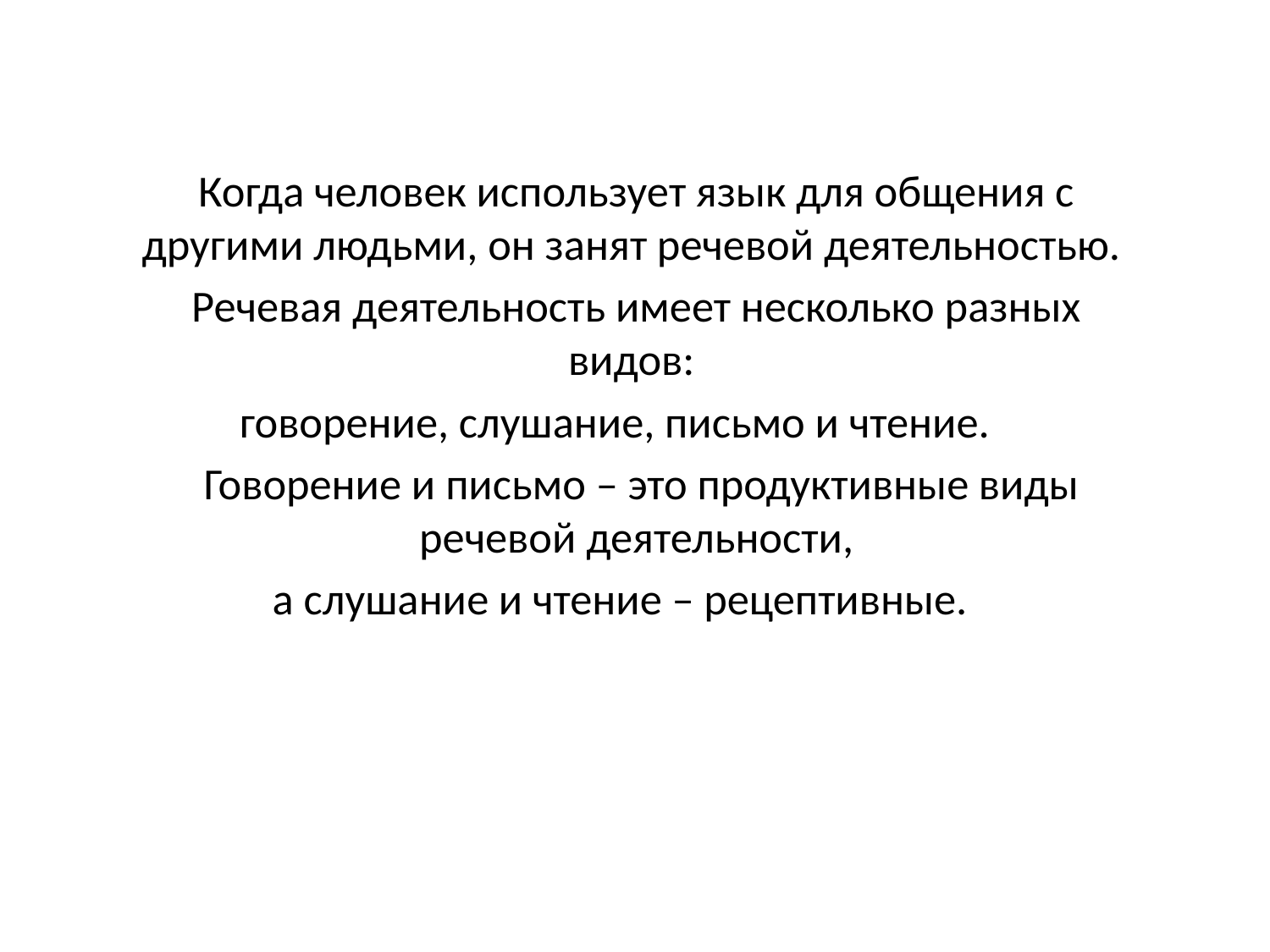

Когда человек использует язык для общения с другими людьми, он занят речевой деятельностью.
	Речевая деятельность имеет несколько разных видов:
говорение, слушание, письмо и чтение.
	 Говорение и письмо – это продуктивные виды речевой деятельности,
 а слушание и чтение – рецептивные.